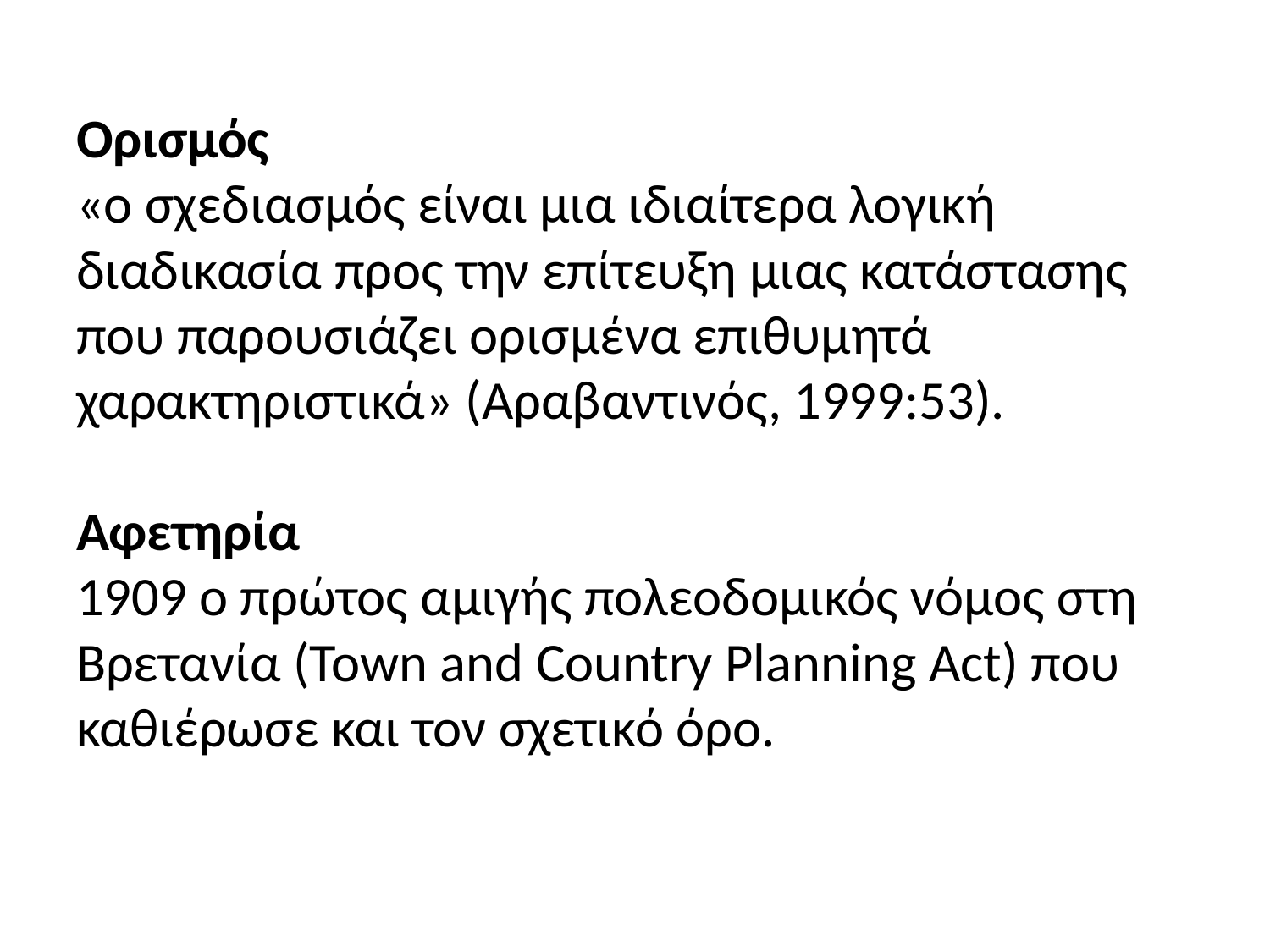

# Ορισμός «ο σχεδιασμός είναι μια ιδιαίτερα λογική διαδικασία προς την επίτευξη μιας κατάστασης που παρουσιάζει ορισμένα επιθυμητά χαρακτηριστικά» (Αραβαντινός, 1999:53).   Αφετηρία 1909 ο πρώτος αμιγής πολεοδομικός νόμος στη Βρετανία (Town and Country Planning Act) που καθιέρωσε και τον σχετικό όρο.